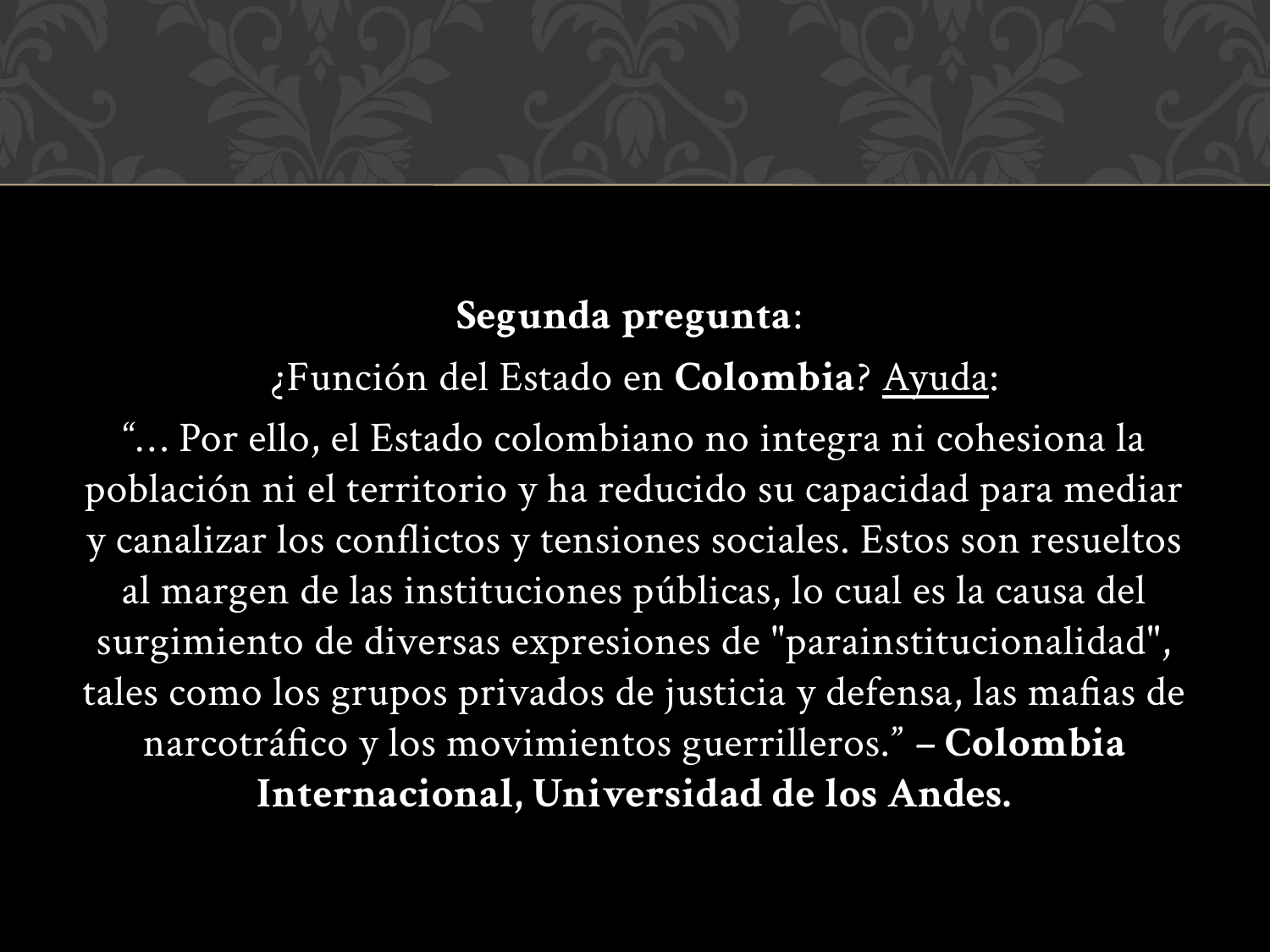

#
Segunda pregunta:
¿Función del Estado en Colombia? Ayuda:
“… Por ello, el Estado colombiano no integra ni cohesiona la población ni el territorio y ha reducido su capacidad para mediar y canalizar los conflictos y tensiones sociales. Estos son resueltos al margen de las instituciones públicas, lo cual es la causa del surgimiento de diversas expresiones de "parainstitucionalidad", tales como los grupos privados de justicia y defensa, las mafias de narcotráfico y los movimientos guerrilleros.” – Colombia Internacional, Universidad de los Andes.